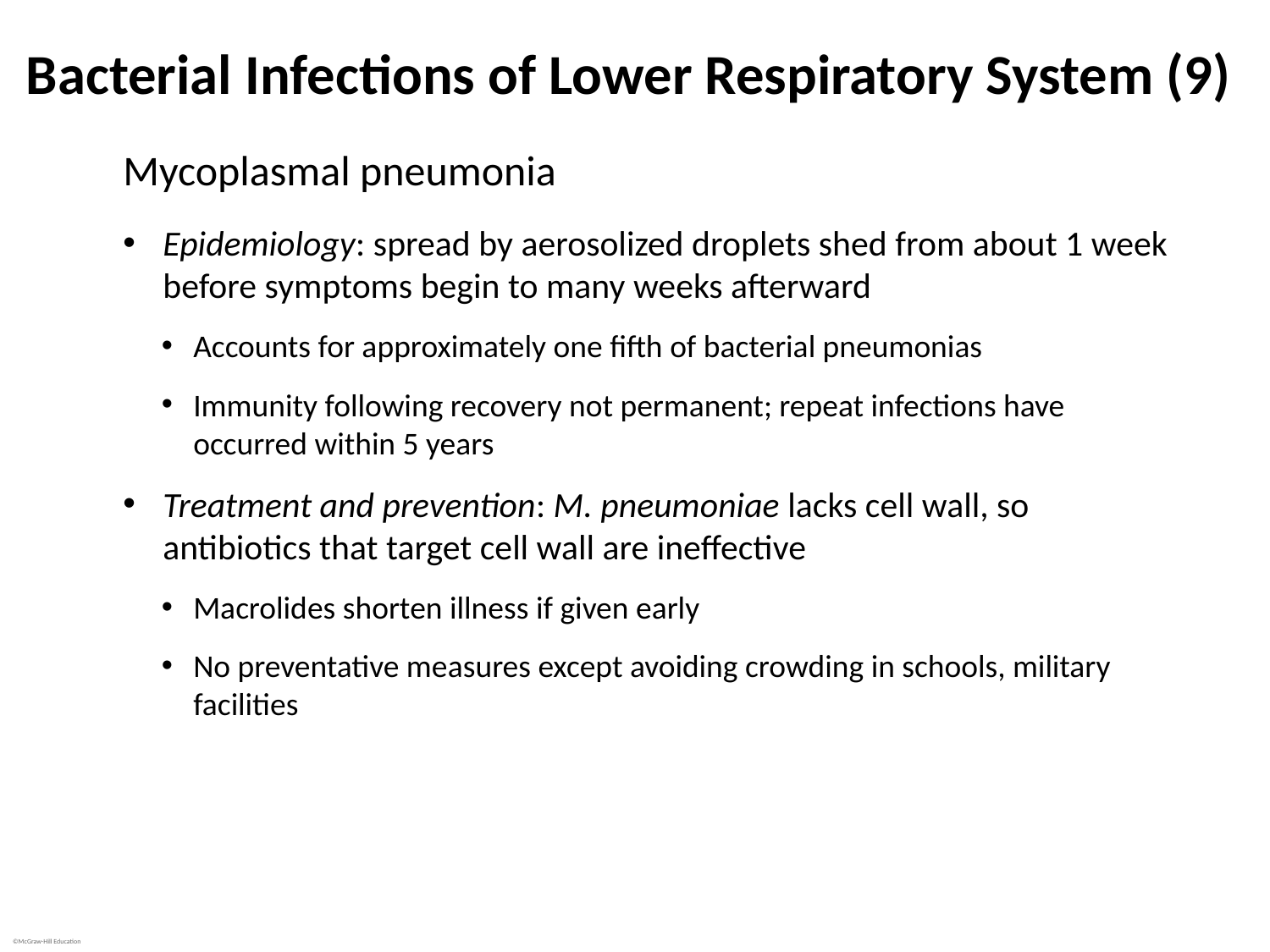

# Bacterial Infections of Lower Respiratory System (9)
Mycoplasmal pneumonia
Epidemiology: spread by aerosolized droplets shed from about 1 week before symptoms begin to many weeks afterward
Accounts for approximately one fifth of bacterial pneumonias
Immunity following recovery not permanent; repeat infections have occurred within 5 years
Treatment and prevention: M. pneumoniae lacks cell wall, so antibiotics that target cell wall are ineffective
Macrolides shorten illness if given early
No preventative measures except avoiding crowding in schools, military facilities